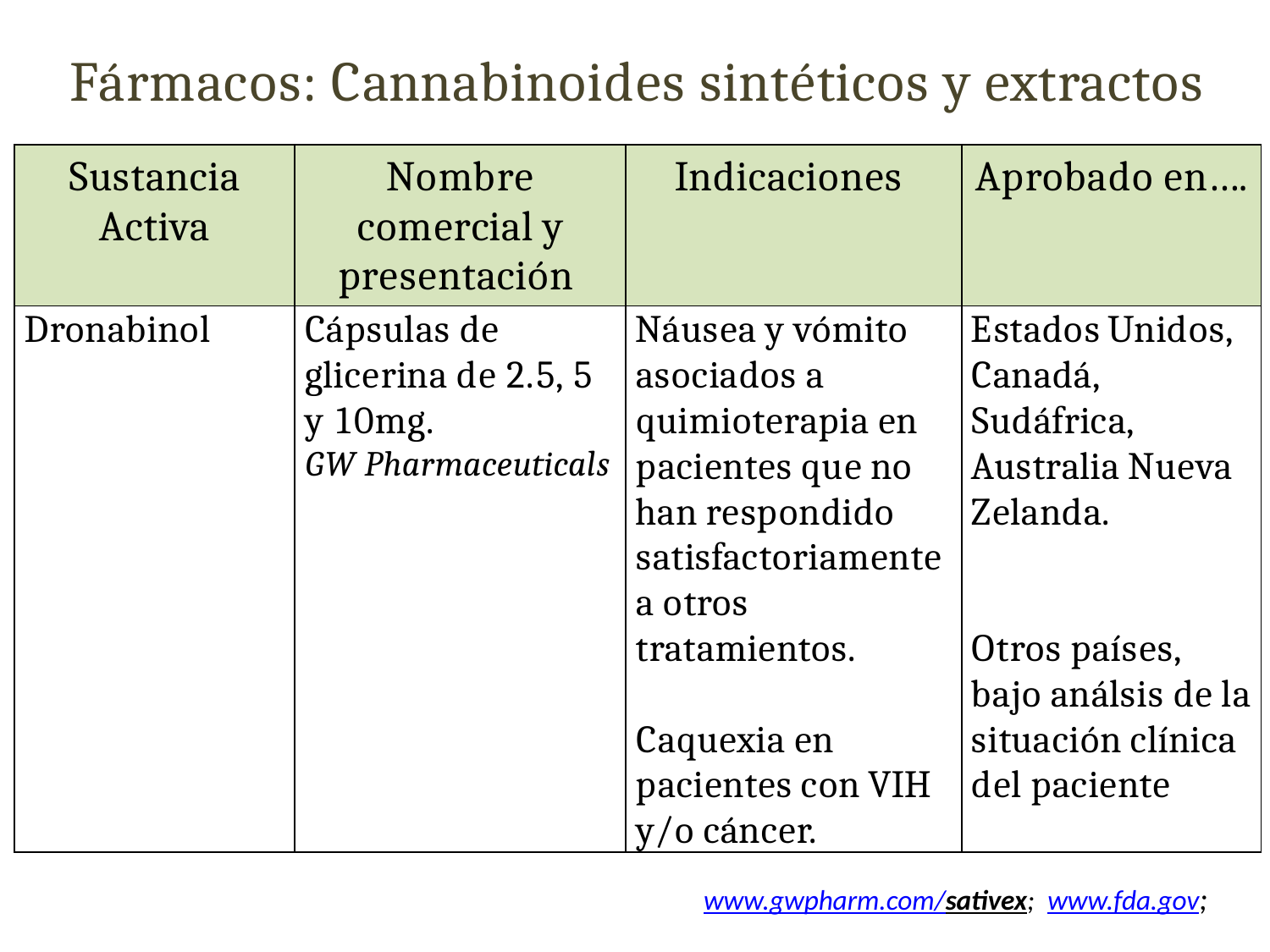

Fármacos: Cannabinoides sintéticos y extractos
| Sustancia Activa | Nombre comercial y presentación | Indicaciones | Aprobado en…. |
| --- | --- | --- | --- |
| Dronabinol | Cápsulas de glicerina de 2.5, 5 y 10mg. GW Pharmaceuticals | Náusea y vómito asociados a quimioterapia en pacientes que no han respondido satisfactoriamente a otros tratamientos.   Caquexia en pacientes con VIH y/o cáncer. | Estados Unidos, Canadá, Sudáfrica, Australia Nueva Zelanda.     Otros países, bajo análsis de la situación clínica del paciente |
www.gwpharm.com/sativex;  www.fda.gov;